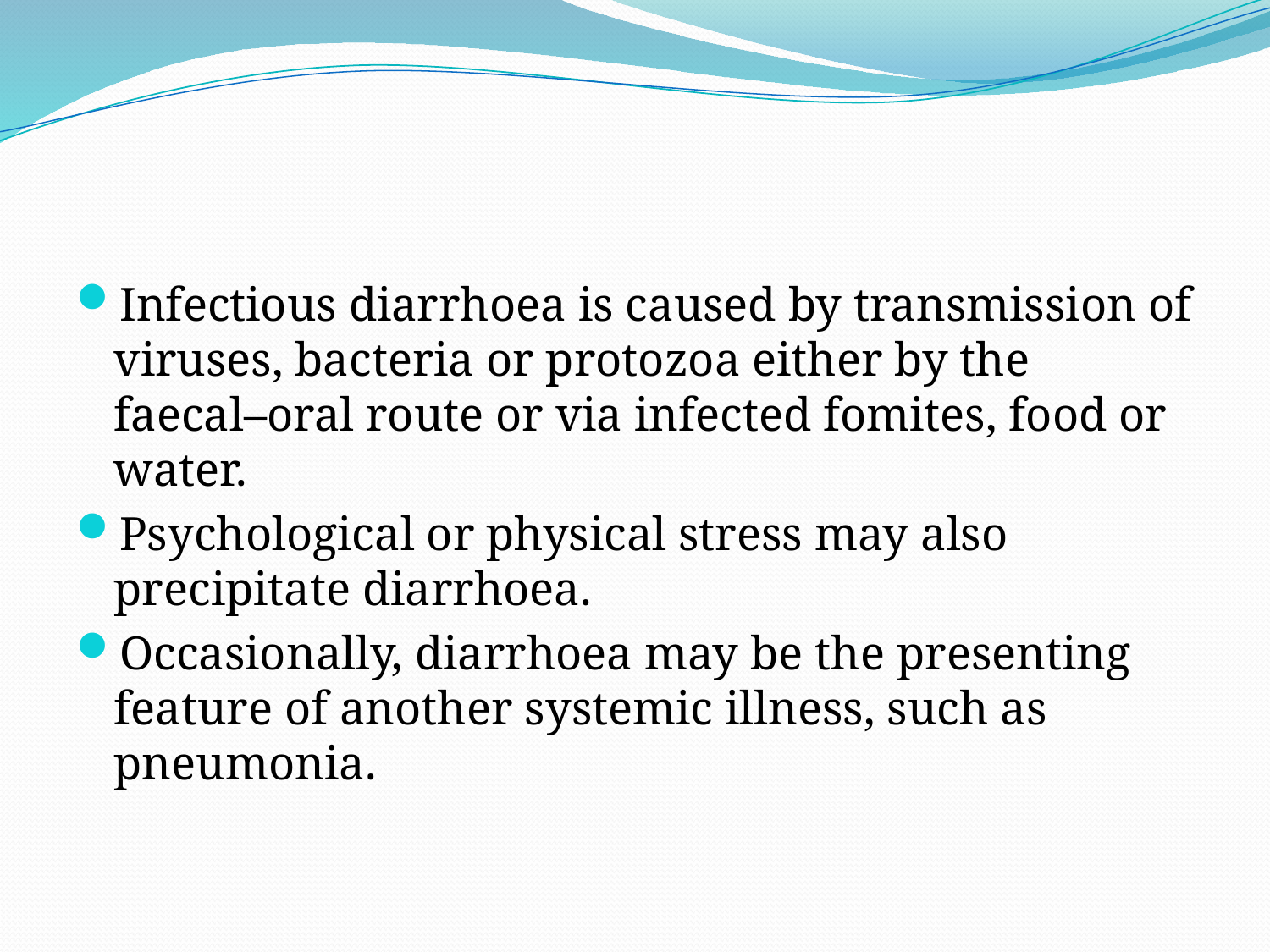

#
Infectious diarrhoea is caused by transmission of viruses, bacteria or protozoa either by the faecal–oral route or via infected fomites, food or water.
Psychological or physical stress may also precipitate diarrhoea.
Occasionally, diarrhoea may be the presenting feature of another systemic illness, such as pneumonia.